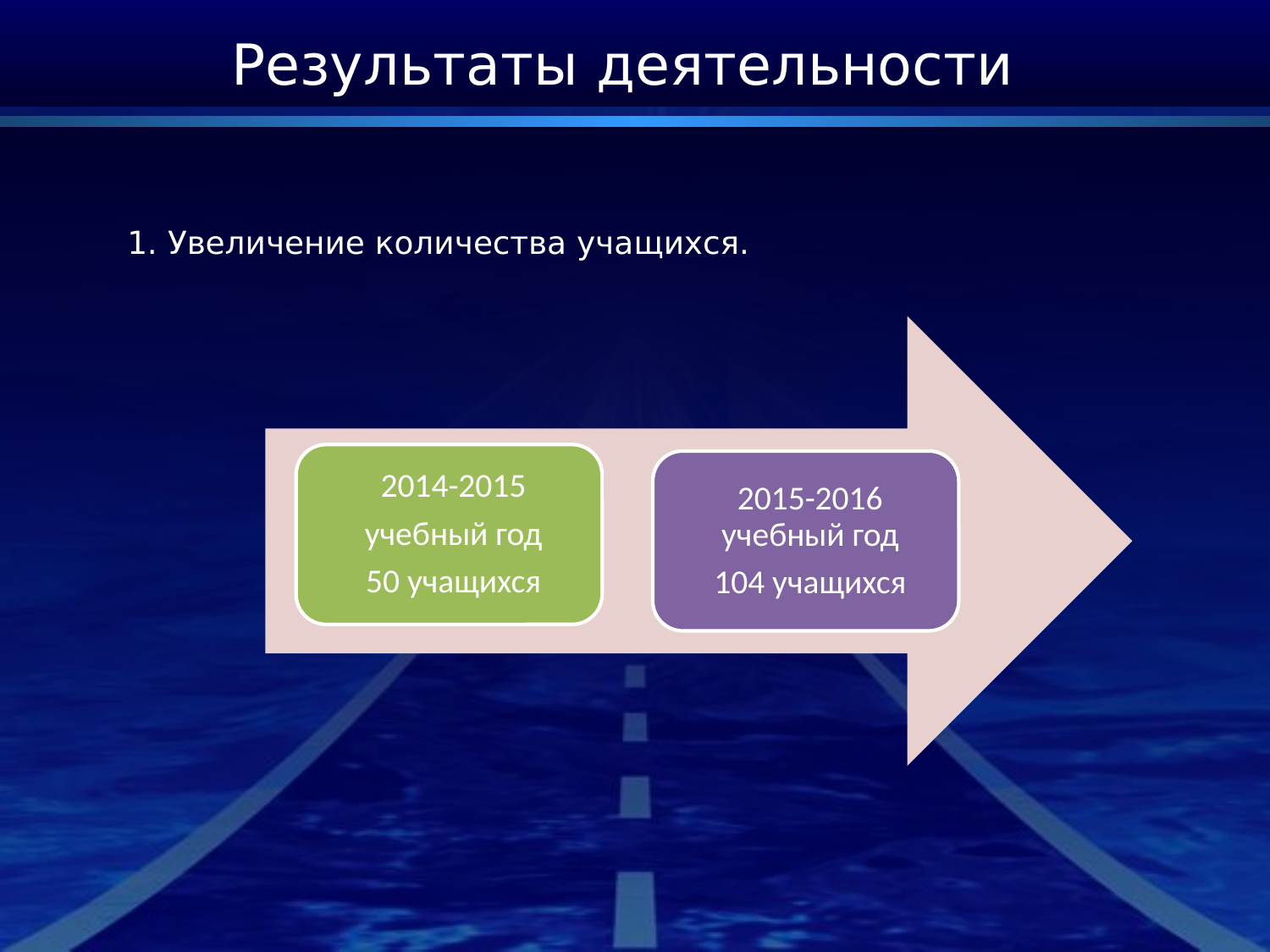

# Результаты деятельности
1. Увеличение количества учащихся.
2014-2015
учебный год
50 учащихся
2015-2016 учебный год
104 учащихся